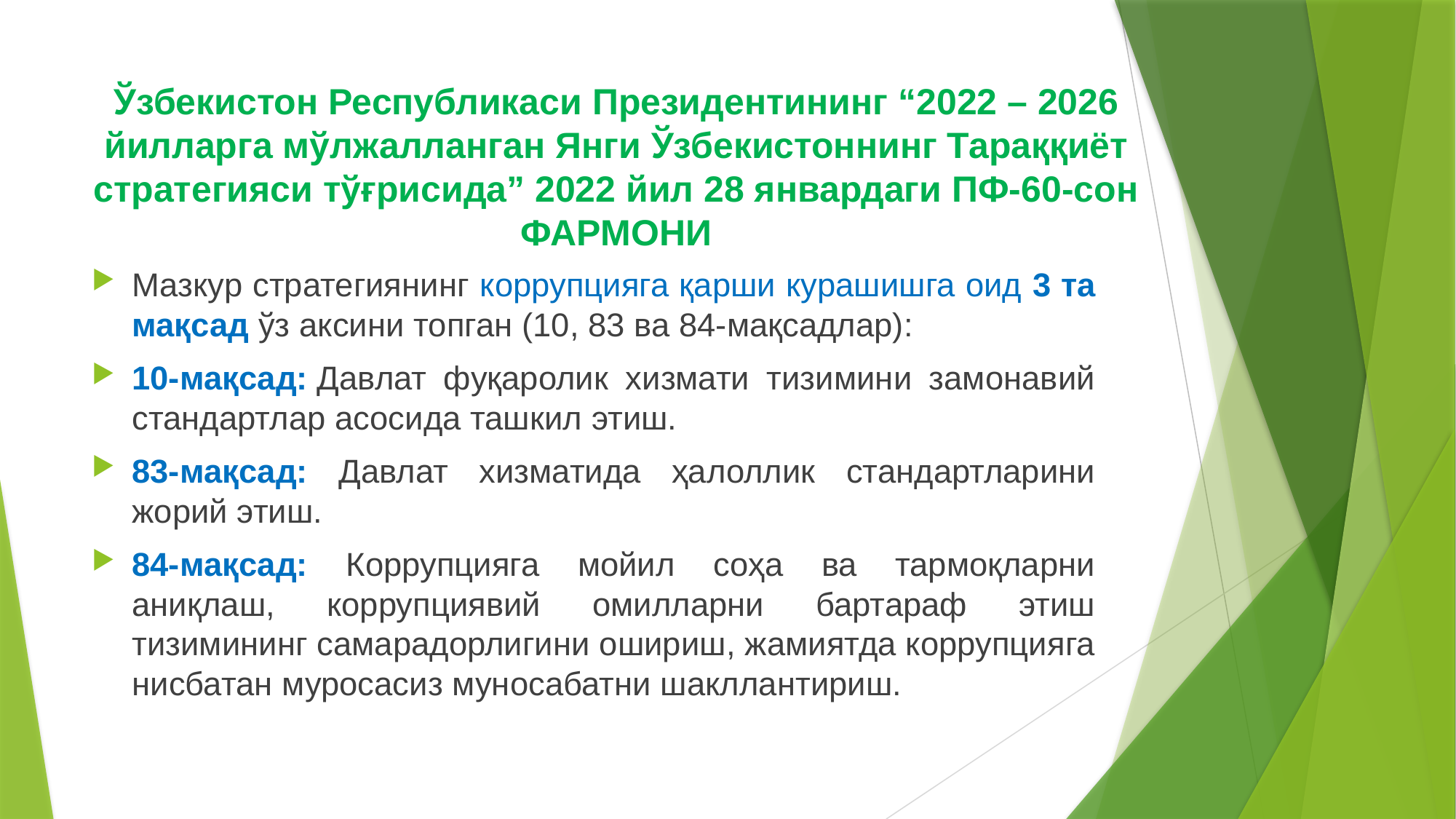

# Ўзбекистон Республикаси Президентининг “2022 – 2026 йилларга мўлжалланган Янги Ўзбекистоннинг Тараққиёт стратегияси тўғрисида” 2022 йил 28 январдаги ПФ-60-сон ФАРМОНИ
Мазкур стратегиянинг коррупцияга қарши курашишга оид 3 та мақсад ўз аксини топган (10, 83 ва 84-мақсадлар):
10-мақсад: Давлат фуқаролик хизмати тизимини замонавий стандартлар асосида ташкил этиш.
83-мақсад: Давлат хизматида ҳалоллик стандартларини жорий этиш.
84-мақсад: Коррупцияга мойил соҳа ва тармоқларни аниқлаш, коррупциявий омилларни бартараф этиш тизимининг самарадорлигини ошириш, жамиятда коррупцияга нисбатан муросасиз муносабатни шакллантириш.